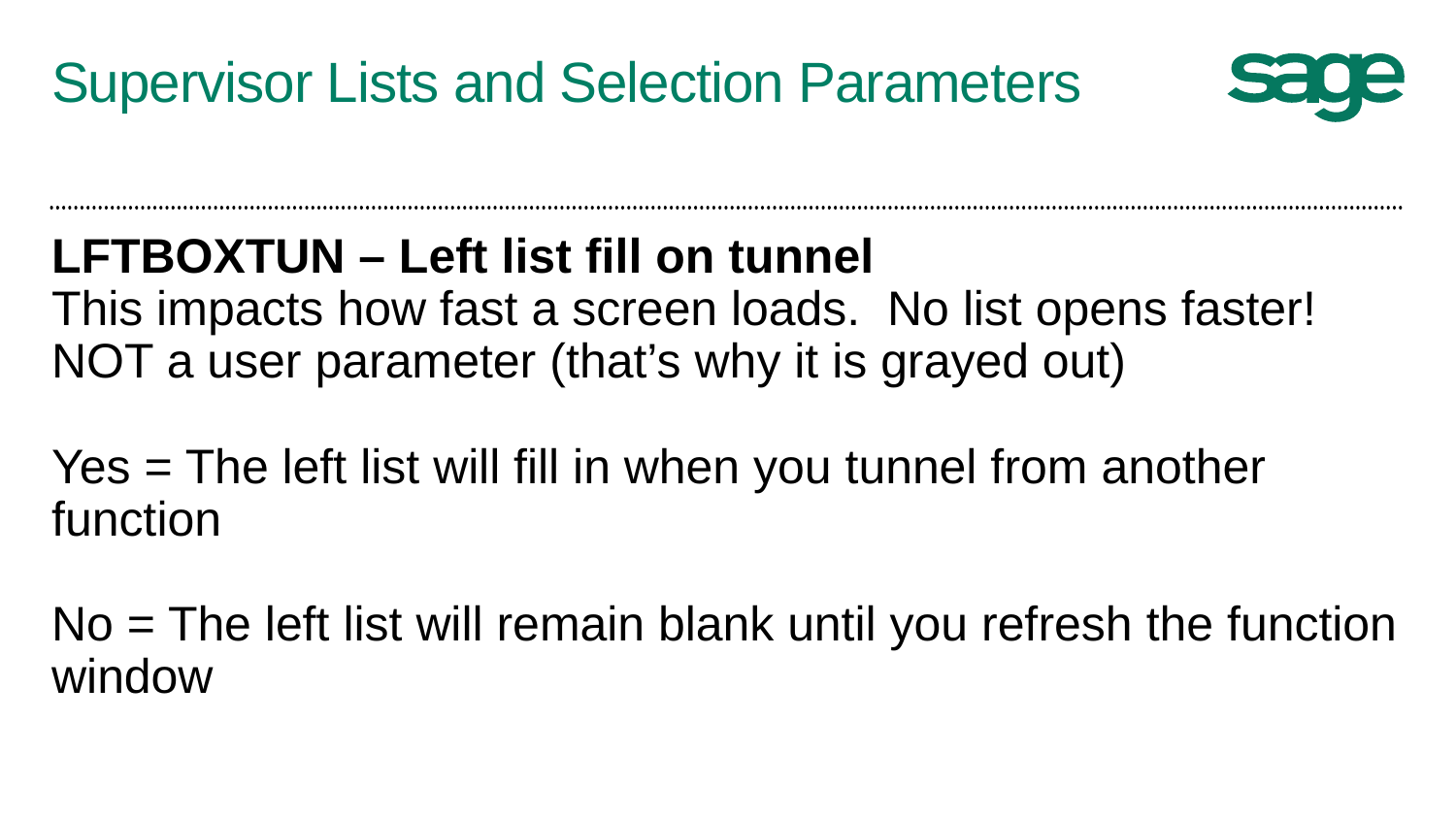

# Supervisor Lists and Selection Parameters
LFTBOXTUN – Left list fill on tunnel
This impacts how fast a screen loads.  No list opens faster!
NOT a user parameter (that’s why it is grayed out)

Yes = The left list will fill in when you tunnel from another function

No = The left list will remain blank until you refresh the function window